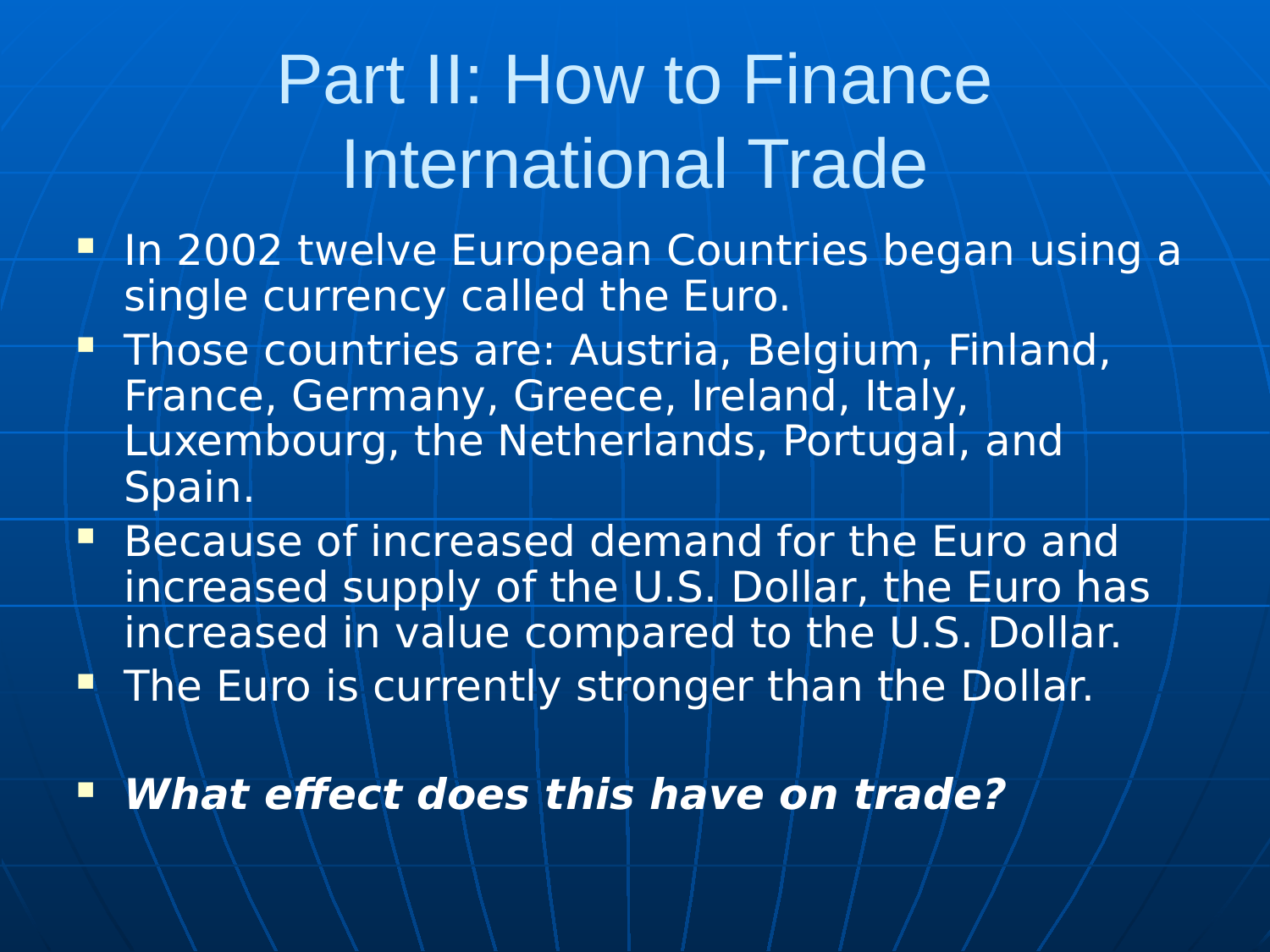

# Part II: How to Finance International Trade
In 2002 twelve European Countries began using a single currency called the Euro.
Those countries are: Austria, Belgium, Finland, France, Germany, Greece, Ireland, Italy, Luxembourg, the Netherlands, Portugal, and Spain.
Because of increased demand for the Euro and increased supply of the U.S. Dollar, the Euro has increased in value compared to the U.S. Dollar.
The Euro is currently stronger than the Dollar.

What effect does this have on trade?